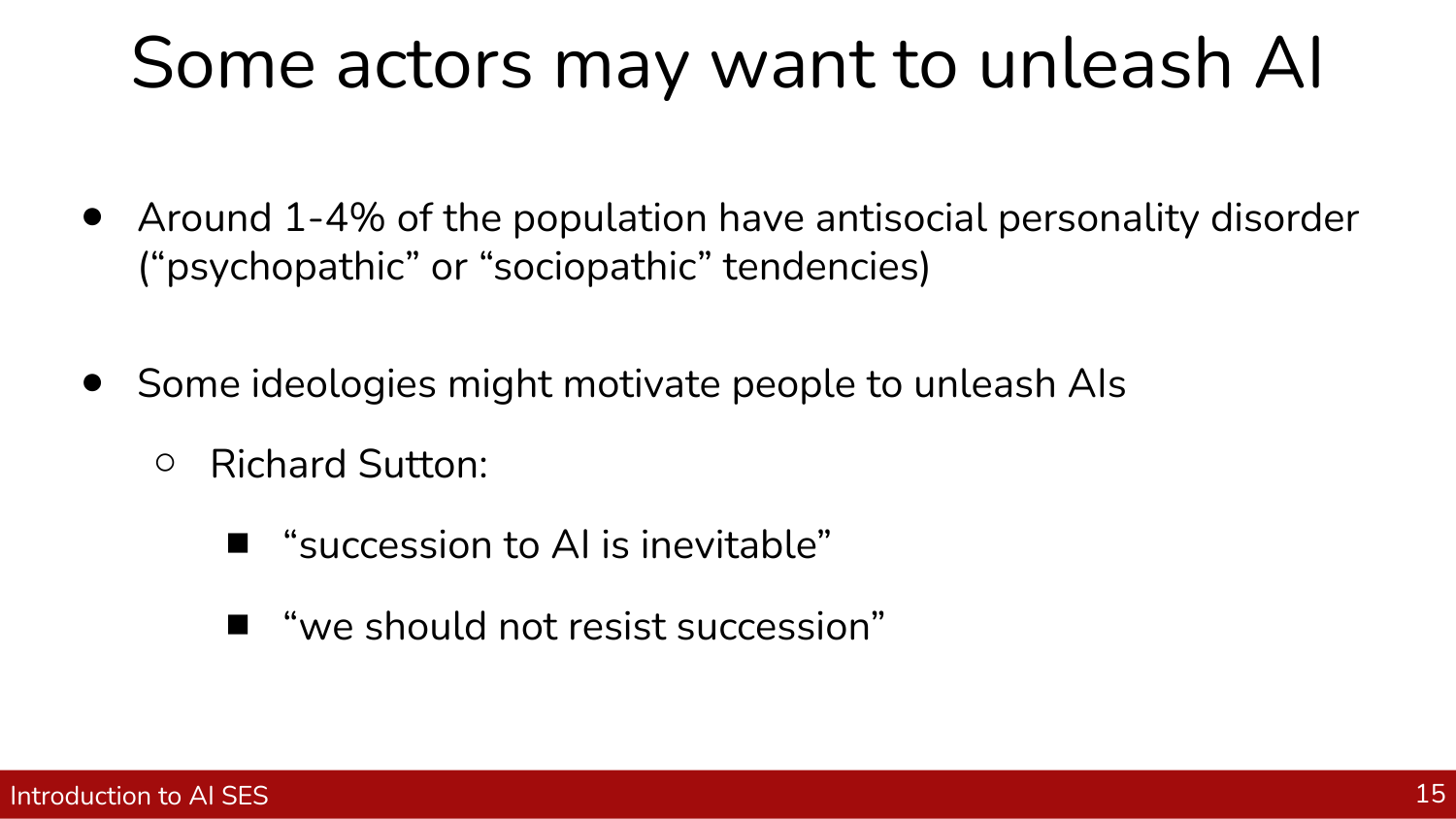

# Some actors may want to unleash AI
Around 1-4% of the population have antisocial personality disorder (“psychopathic” or “sociopathic” tendencies)
Some ideologies might motivate people to unleash AIs
Richard Sutton:
“succession to AI is inevitable”
“we should not resist succession”
15
Introduction to AI SES